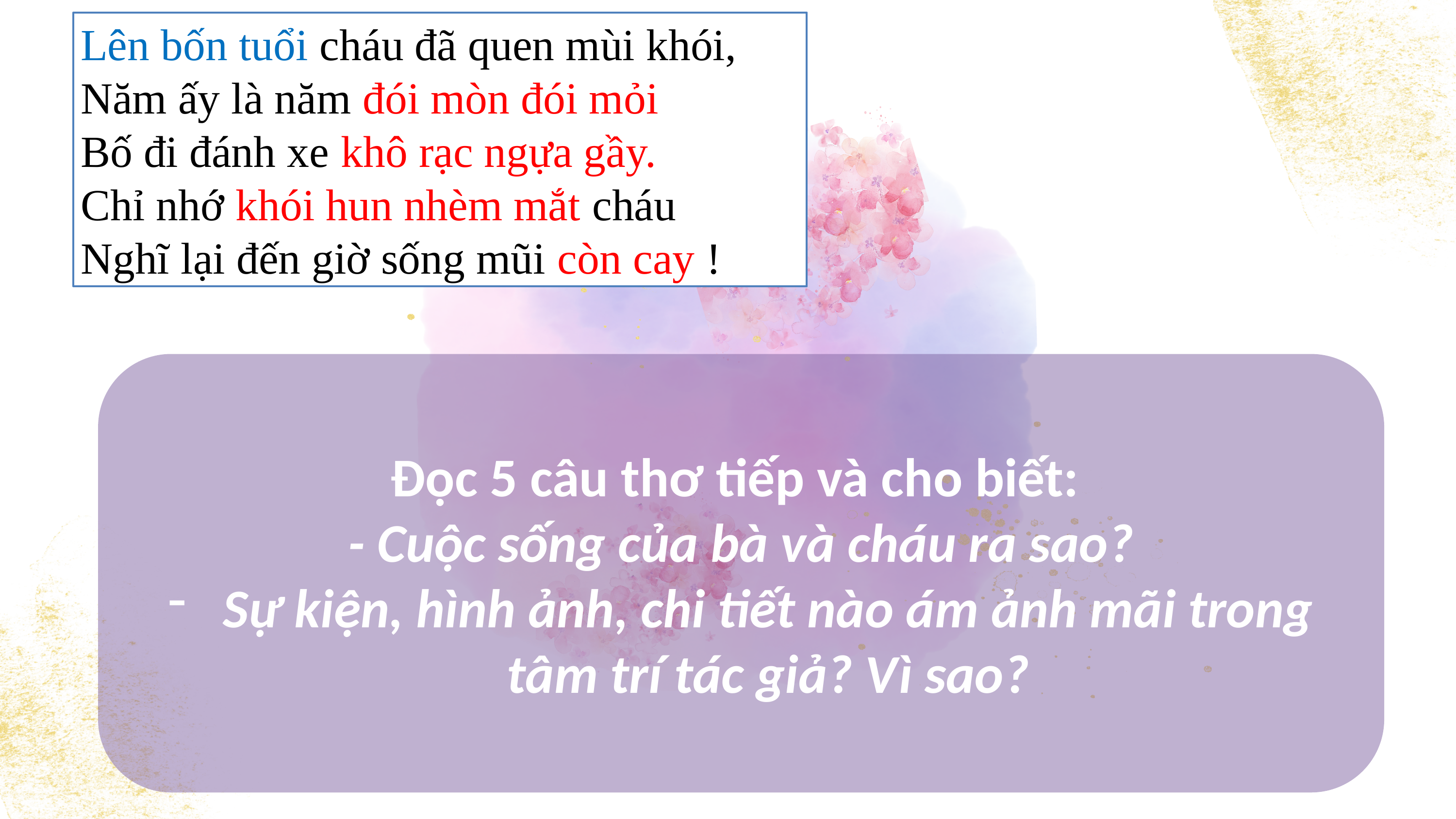

Lên bốn tuổi cháu đã quen mùi khói,
Năm ấy là năm đói mòn đói mỏi
Bố đi đánh xe khô rạc ngựa gầy.
Chỉ nhớ khói hun nhèm mắt cháu
Nghĩ lại đến giờ sống mũi còn cay !

Đọc 5 câu thơ tiếp và cho biết:
- Cuộc sống của bà và cháu ra sao?
Sự kiện, hình ảnh, chi tiết nào ám ảnh mãi trong tâm trí tác giả? Vì sao?